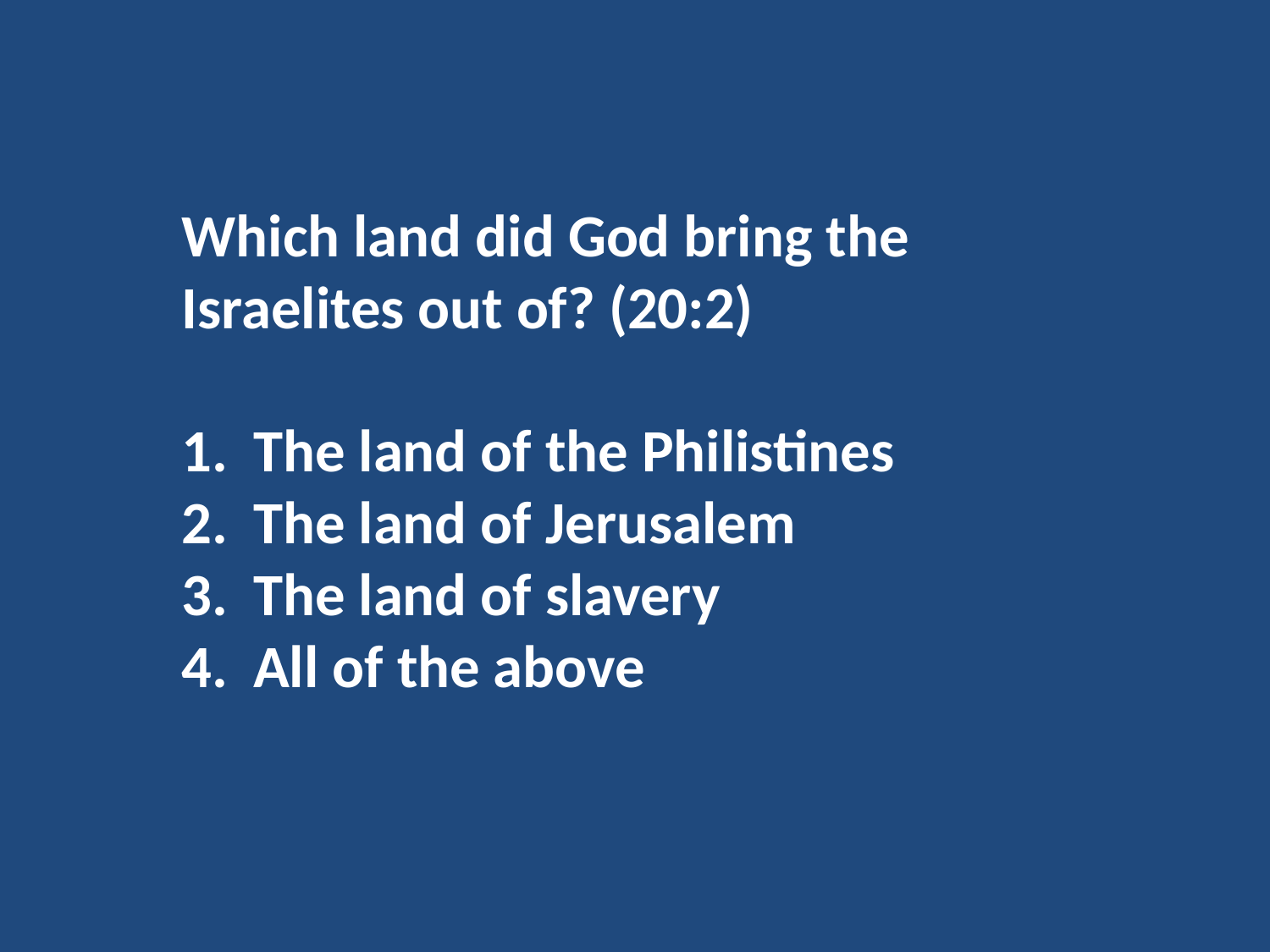

Which land did God bring the Israelites out of? (20:2)

The land of the Philistines
The land of Jerusalem
The land of slavery
All of the above